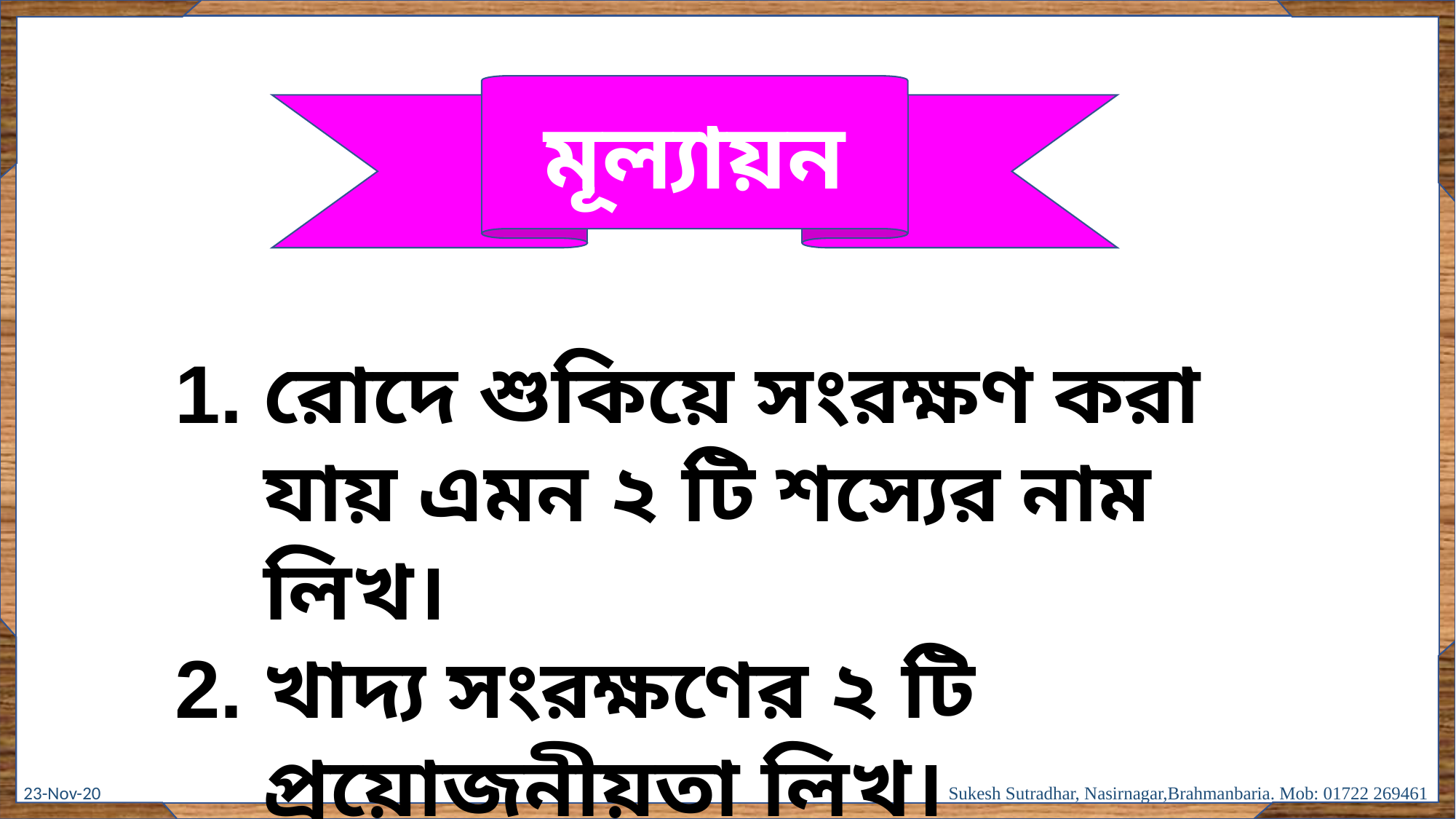

মূল্যায়ন
রোদে শুকিয়ে সংরক্ষণ করা যায় এমন ২ টি শস্যের নাম লিখ।
খাদ্য সংরক্ষণের ২ টি প্রয়োজনীয়তা লিখ।
23-Nov-20
Sukesh Sutradhar, Nasirnagar,Brahmanbaria. Mob: 01722 269461